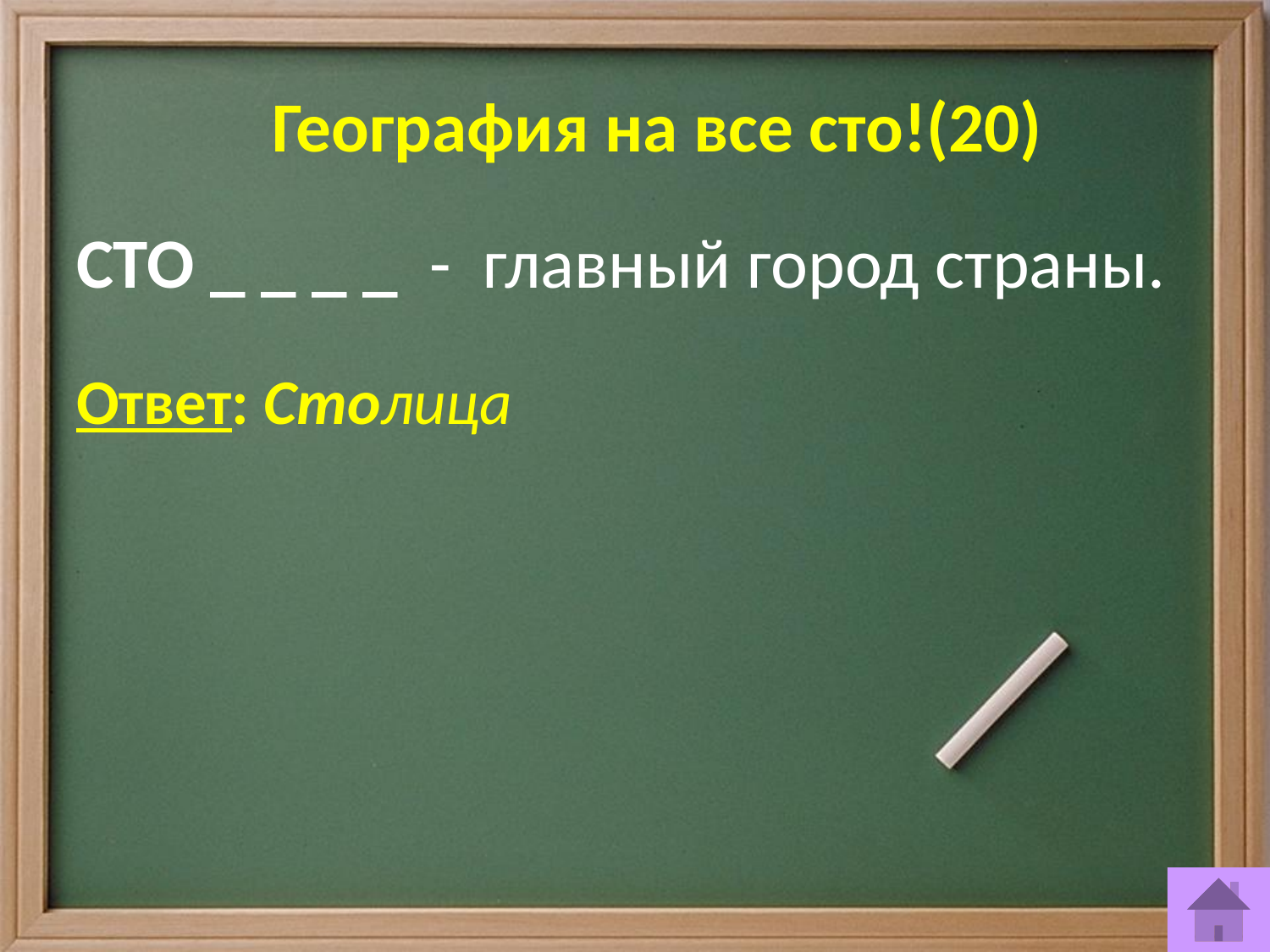

# География на все сто!(20)
СТО _ _ _ _  -  главный город страны.

Ответ: Столица